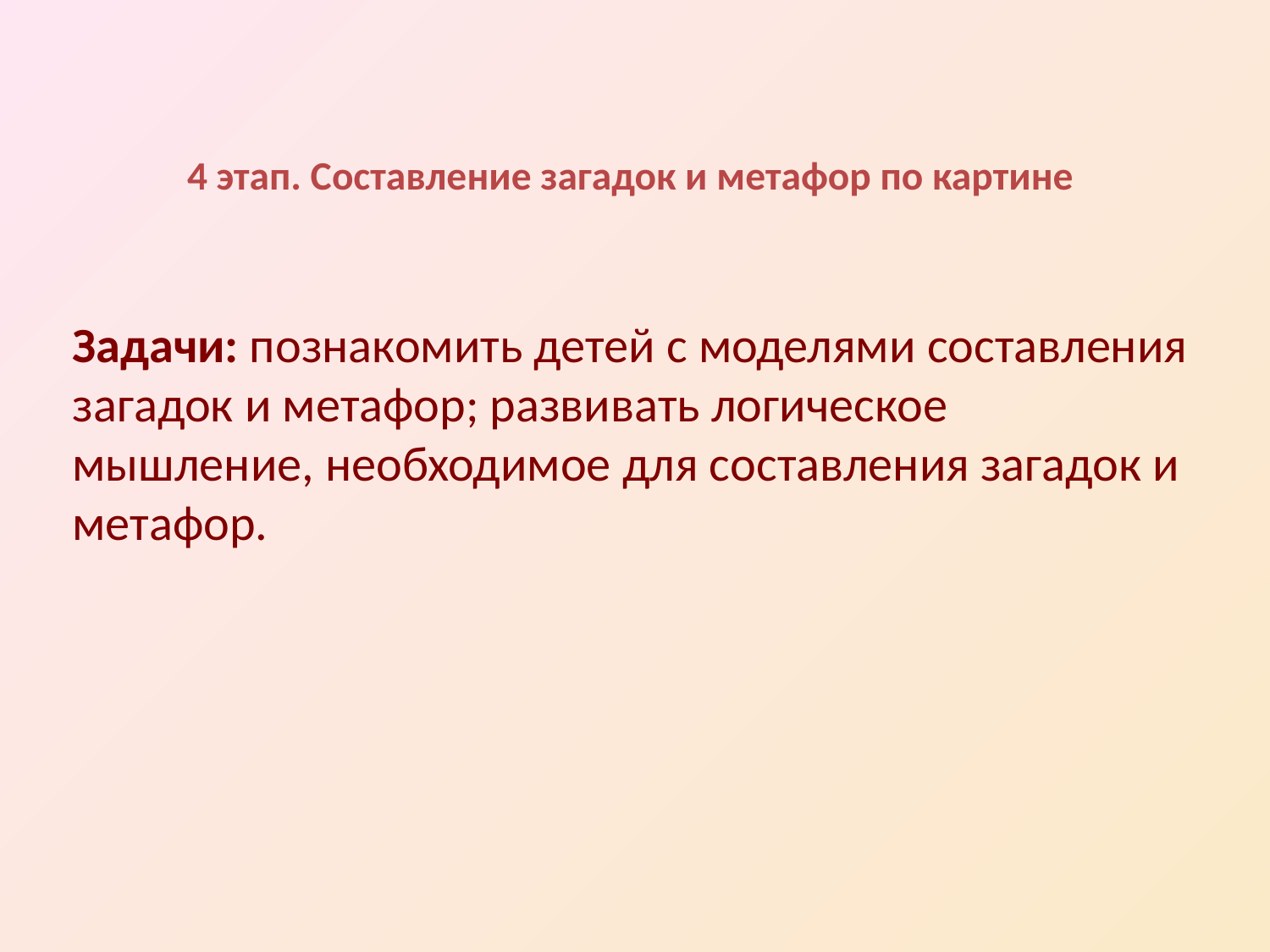

# 4 этап. Составление загадок и метафор по картине
Задачи: познакомить детей с моделями составления загадок и метафор; развивать логическое мышление, необходимое для составления загадок и метафор.